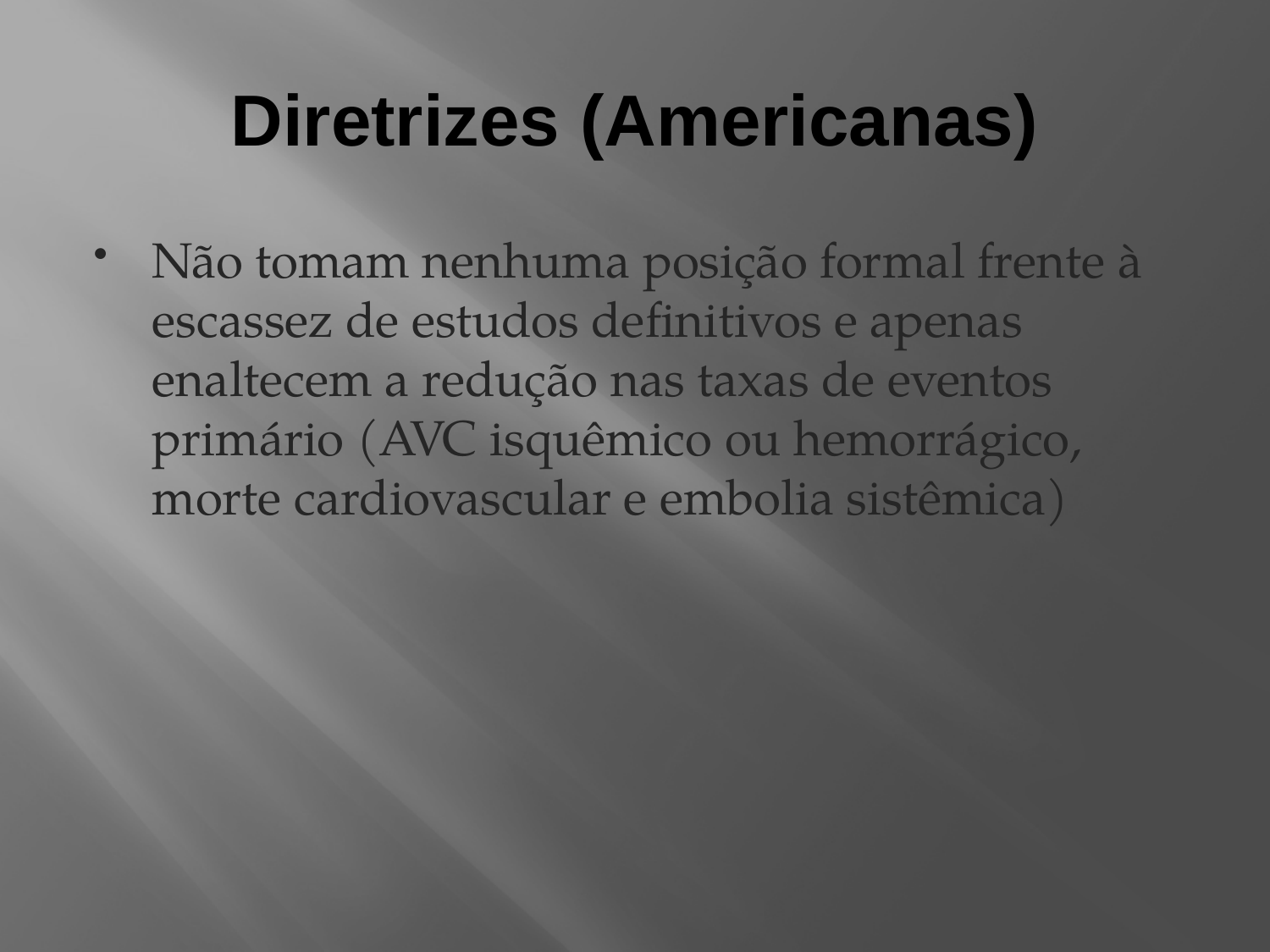

# Diretrizes (Americanas)
Não tomam nenhuma posição formal frente à escassez de estudos definitivos e apenas enaltecem a redução nas taxas de eventos primário (AVC isquêmico ou hemorrágico, morte cardiovascular e embolia sistêmica)